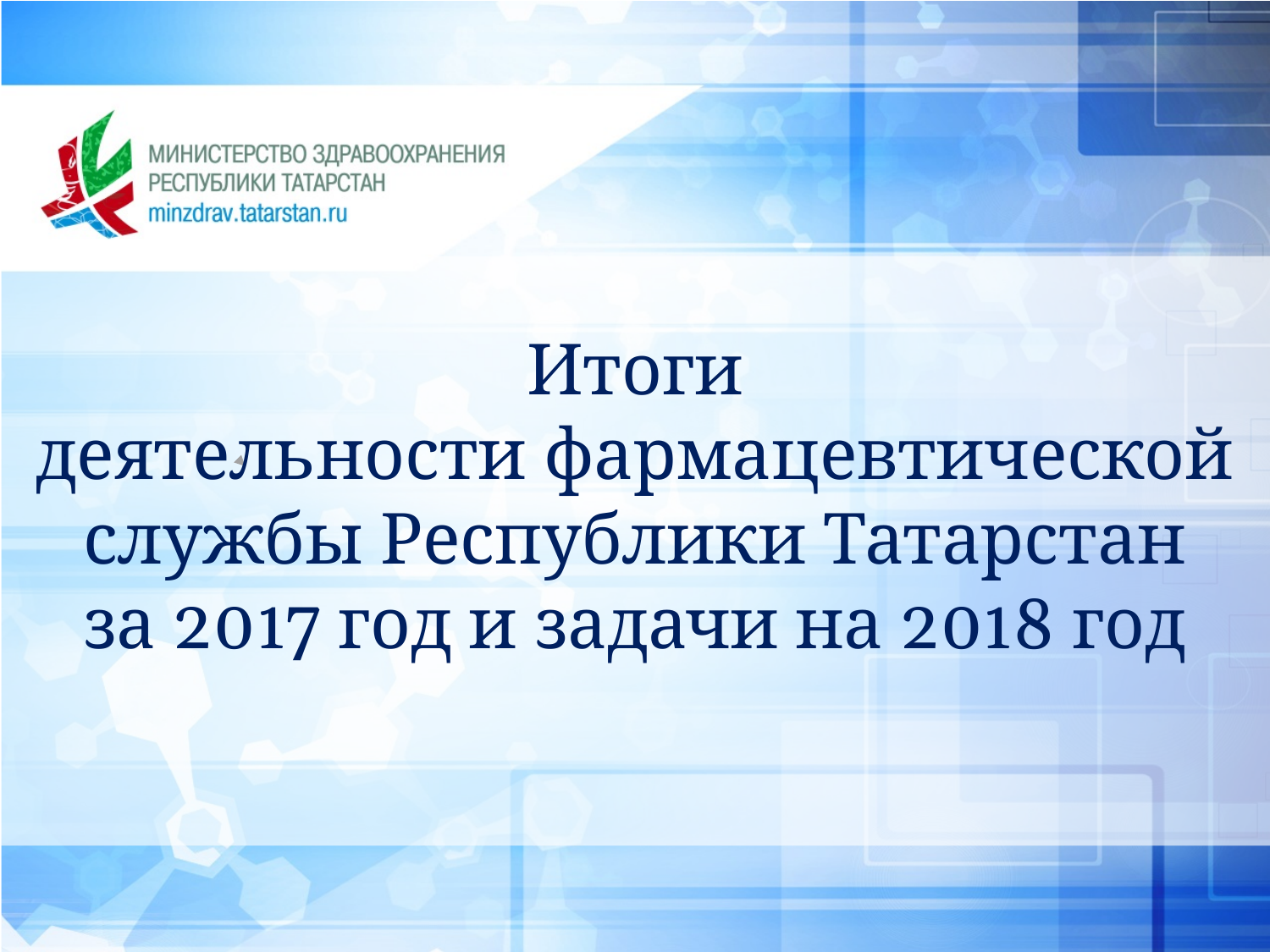

Итоги
деятельности фармацевтической службы Республики Татарстан
за 2017 год и задачи на 2018 год